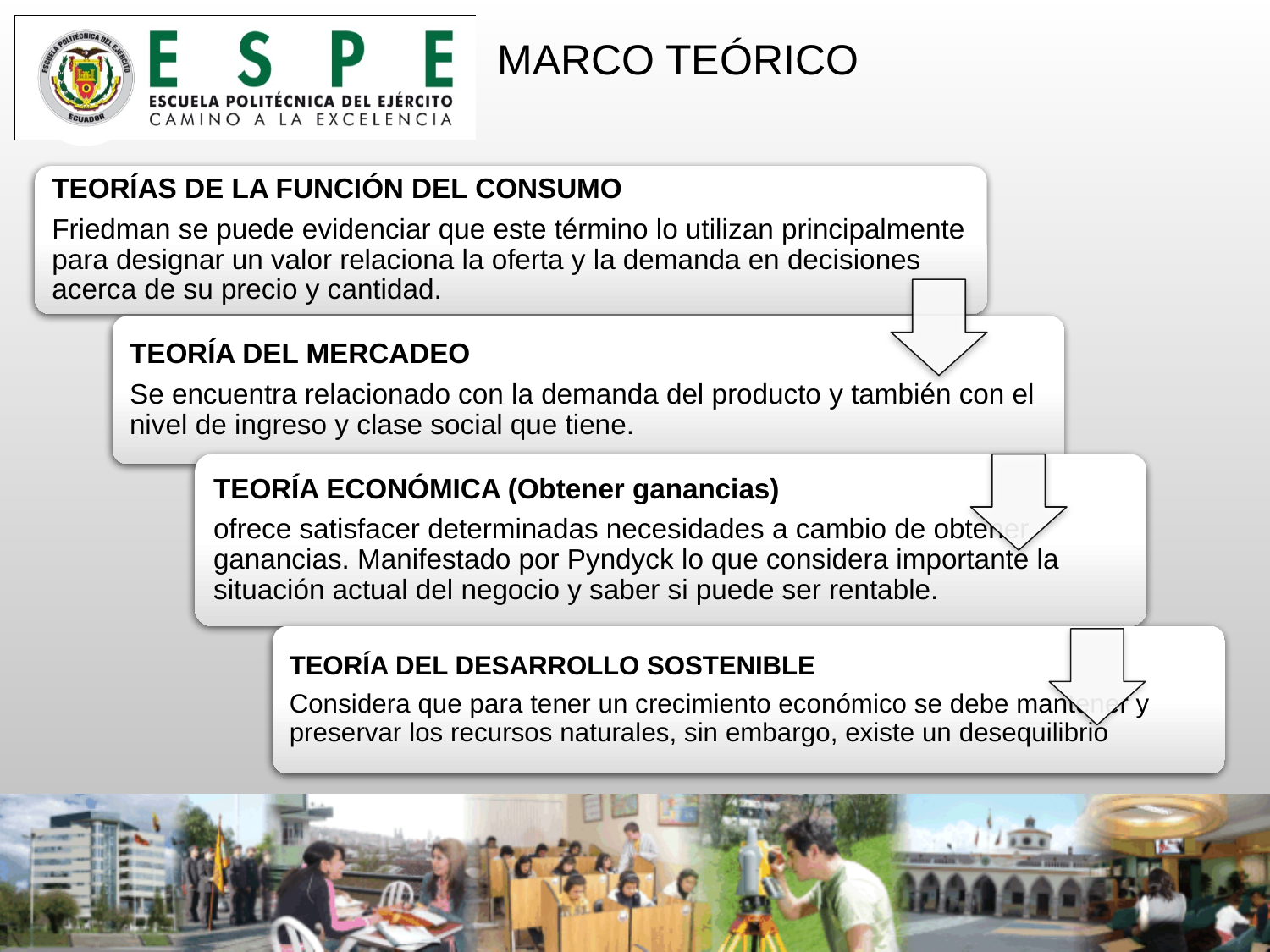

MARCO TEÓRICO
TEORÍAS DE LA FUNCIÓN DEL CONSUMO
Friedman se puede evidenciar que este término lo utilizan principalmente para designar un valor relaciona la oferta y la demanda en decisiones acerca de su precio y cantidad.
TEORÍA DEL MERCADEO
Se encuentra relacionado con la demanda del producto y también con el nivel de ingreso y clase social que tiene.
TEORÍA ECONÓMICA (Obtener ganancias)
ofrece satisfacer determinadas necesidades a cambio de obtener ganancias. Manifestado por Pyndyck lo que considera importante la situación actual del negocio y saber si puede ser rentable.
TEORÍA DEL DESARROLLO SOSTENIBLE
Considera que para tener un crecimiento económico se debe mantener y preservar los recursos naturales, sin embargo, existe un desequilibrio